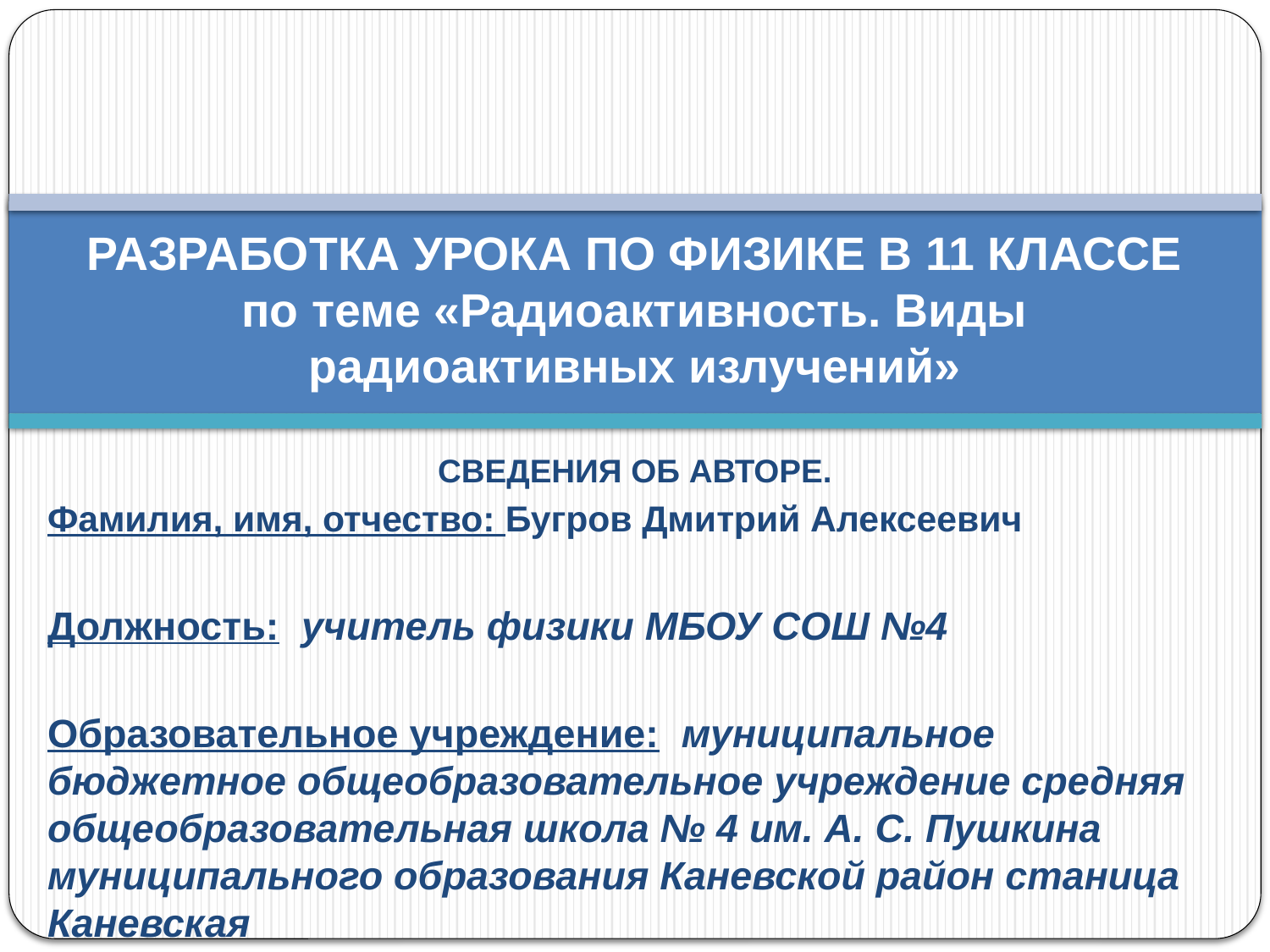

# РАЗРАБОТКА УРОКА ПО ФИЗИКЕ В 11 КЛАССЕ по теме «Радиоактивность. Виды радиоактивных излучений»
СВЕДЕНИЯ ОБ АВТОРЕ.
Фамилия, имя, отчество: Бугров Дмитрий Алексеевич

Должность:  учитель физики МБОУ СОШ №4

Образовательное учреждение:  муниципальное бюджетное общеобразовательное учреждение средняя общеобразовательная школа № 4 им. А. С. Пушкина муниципального образования Каневской район станица  Каневская